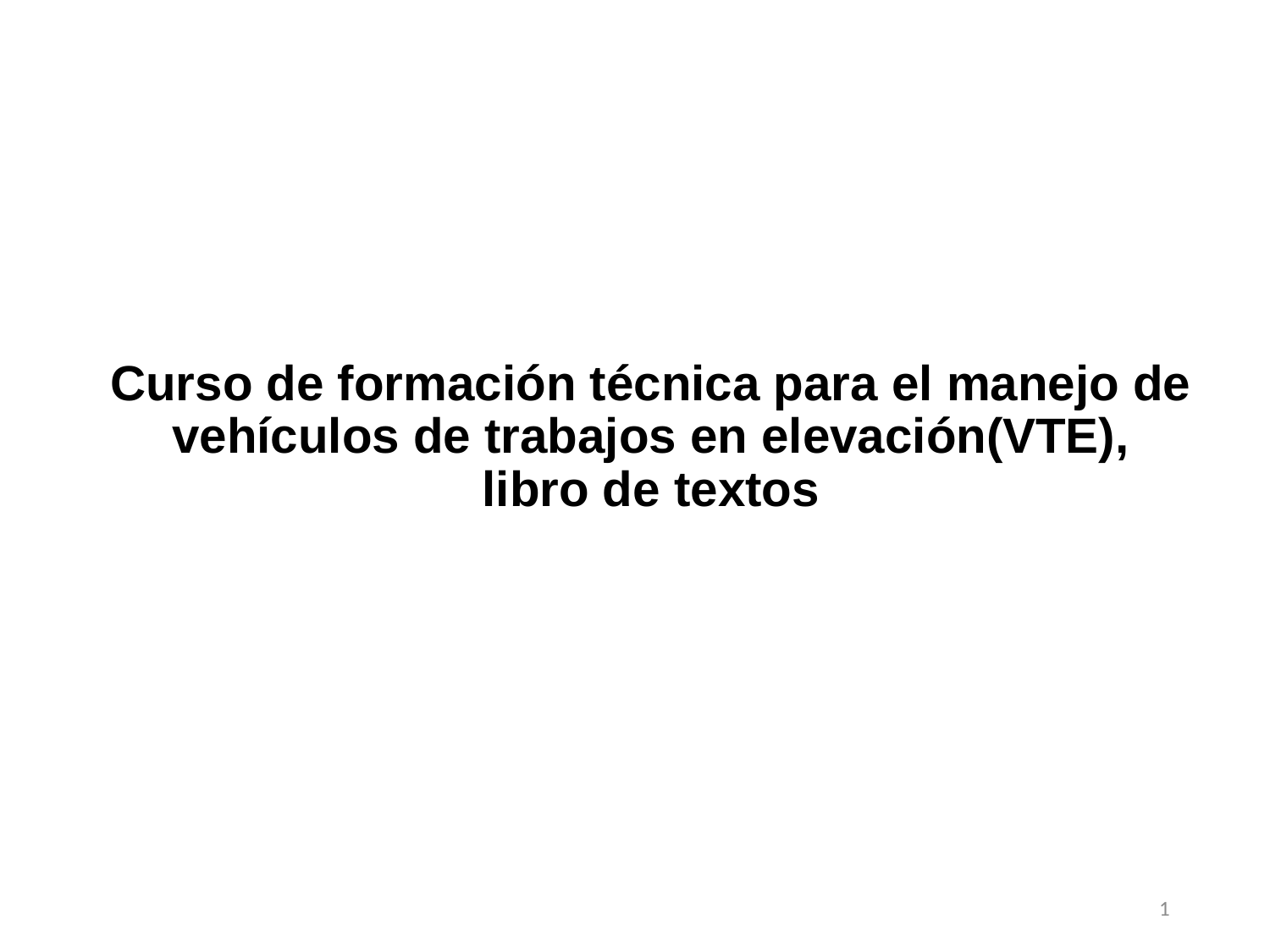

# Curso de formación técnica para el manejo de vehículos de trabajos en elevación(VTE), libro de textos
1